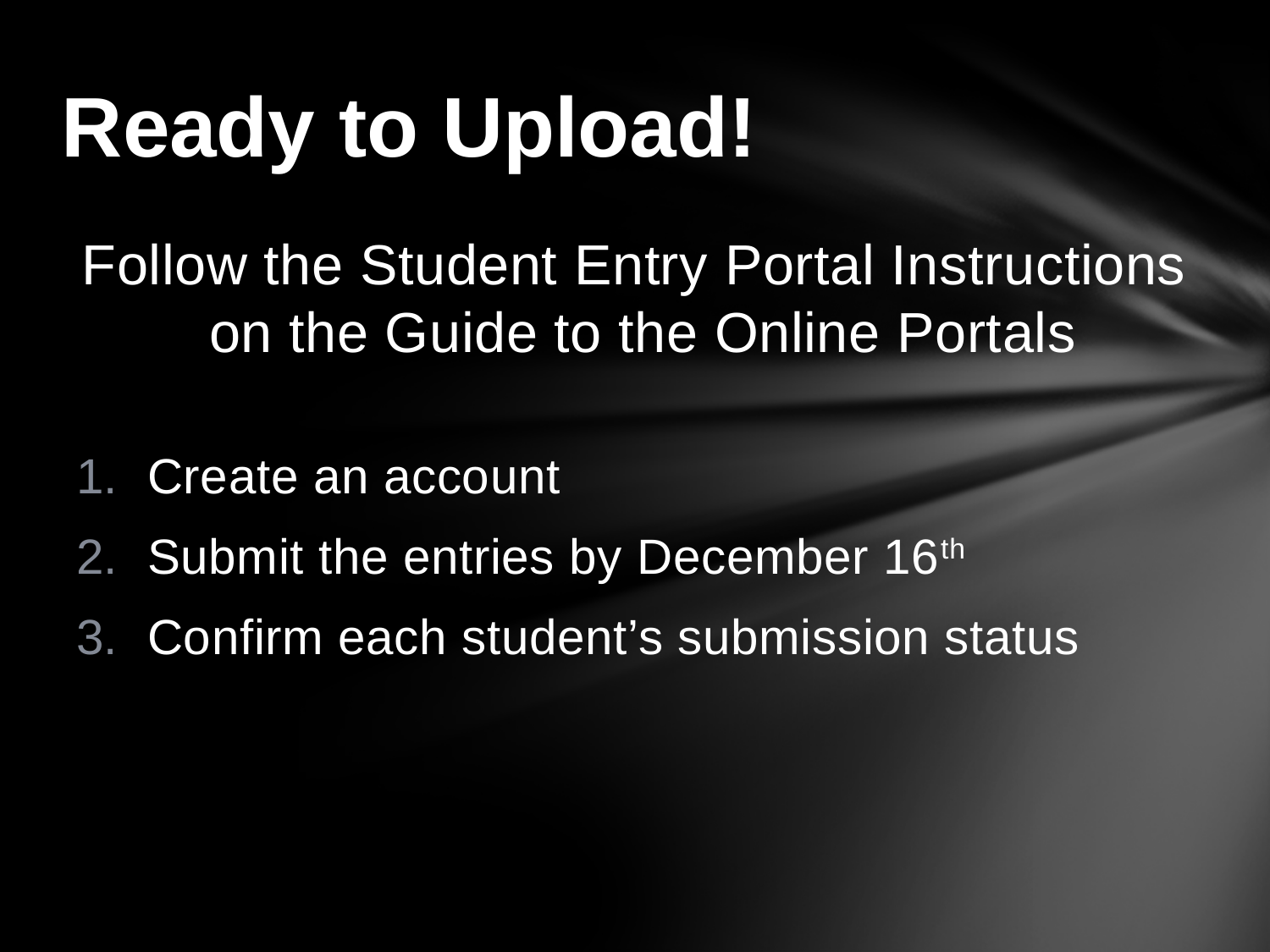

# Ready to Upload!
Follow the Student Entry Portal Instructions  on the Guide to the Online Portals

Create an account
Submit the entries by December 16th
Confirm each student’s submission status